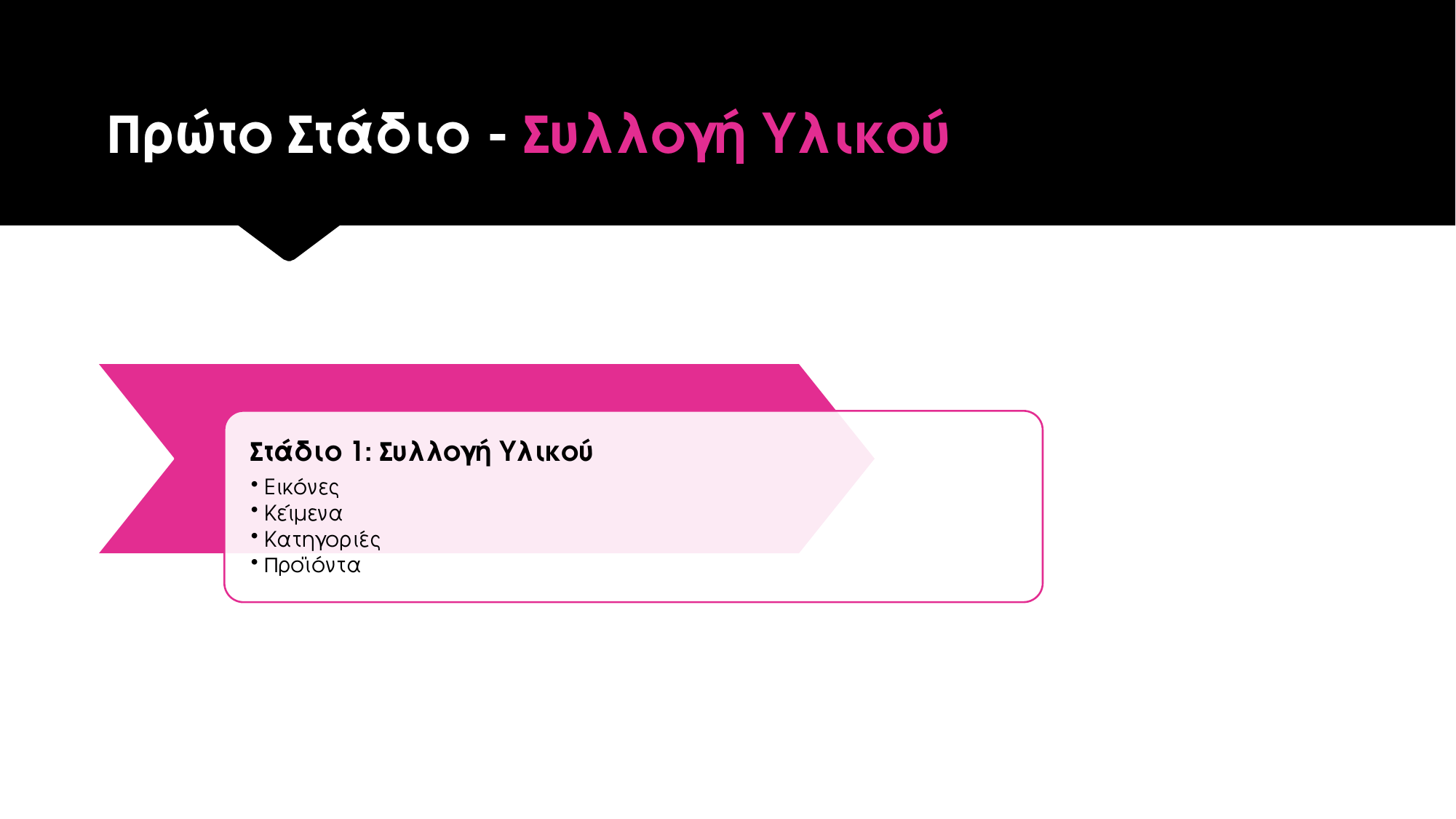

# Πρώτο Στάδιο - Συλλογή Υλικού
Στάδιο 1: Συλλογή Υλικού
Εικόνες
Κείμενα
Κατηγοριές
Προϊόντα